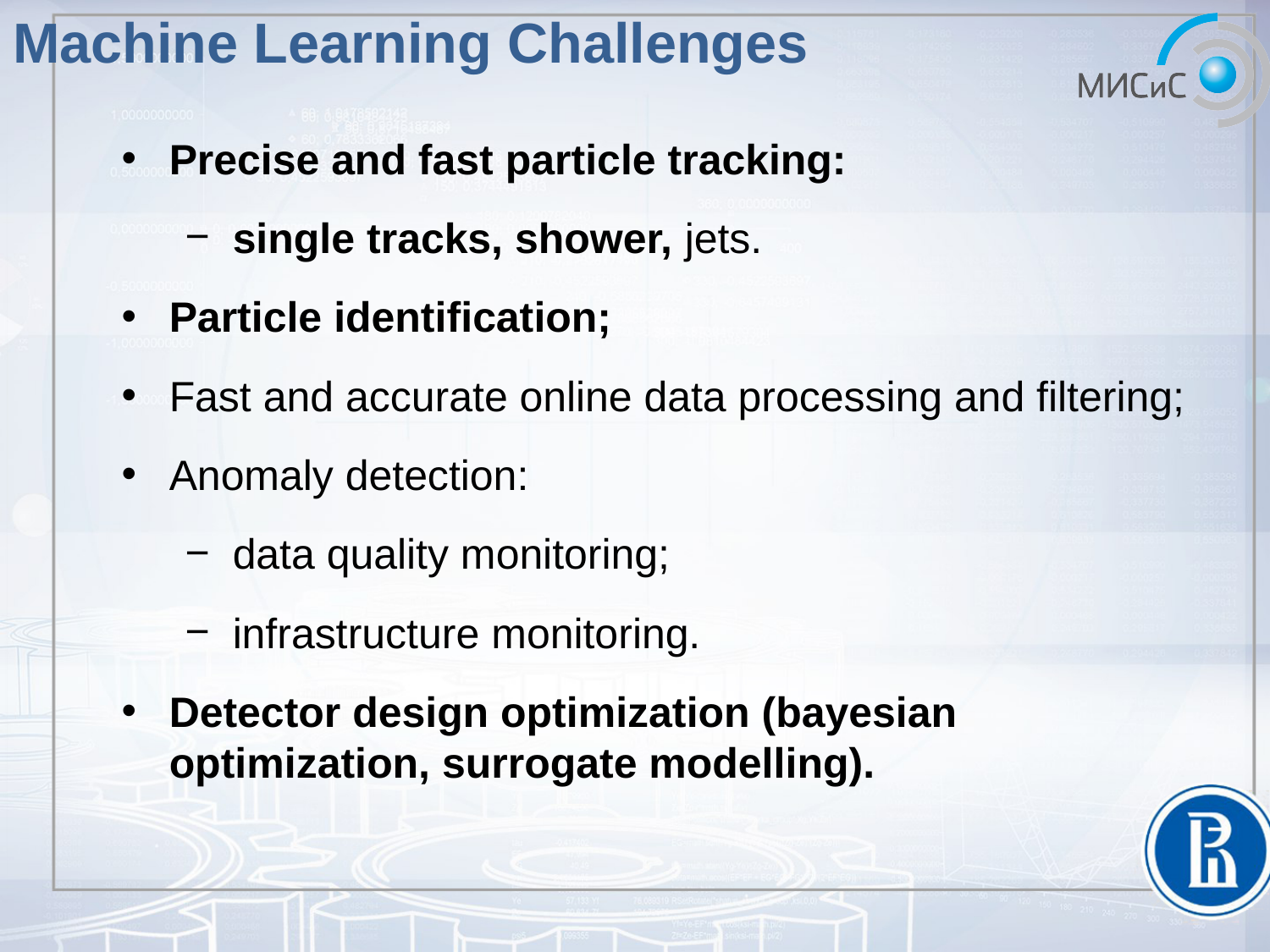

# Machine Learning Challenges
Precise and fast particle tracking:
single tracks, shower, jets.
Particle identification;
Fast and accurate online data processing and filtering;
Anomaly detection:
data quality monitoring;
infrastructure monitoring.
Detector design optimization (bayesian optimization, surrogate modelling).